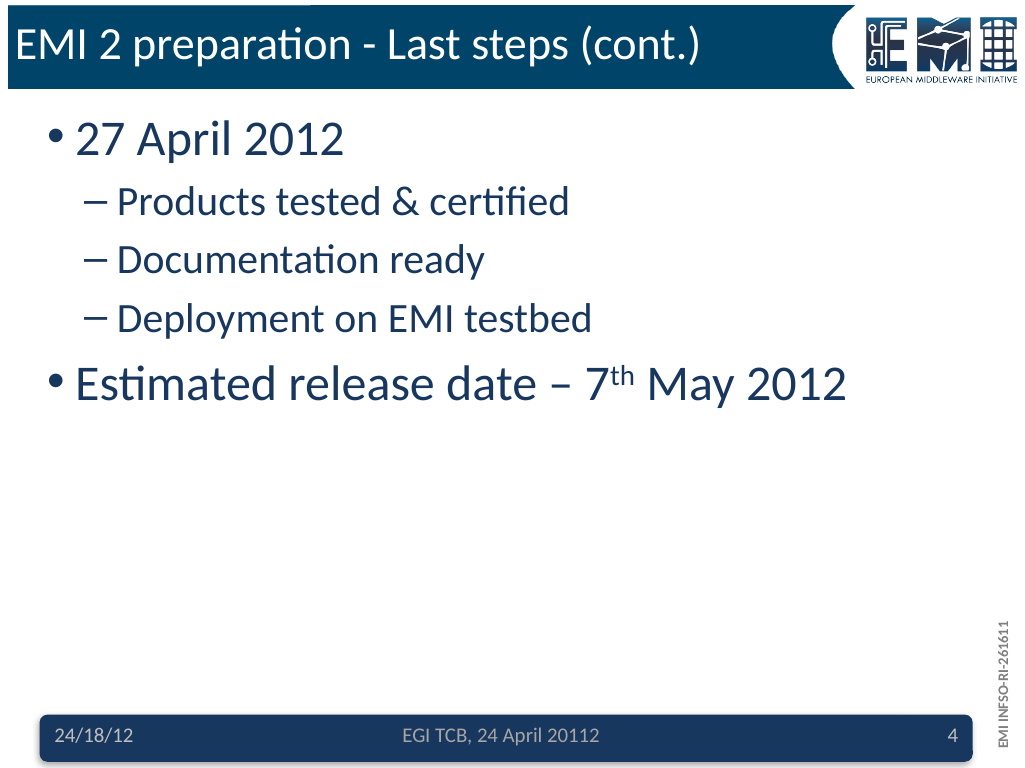

# EMI 2 preparation - Last steps (cont.)
27 April 2012
 Products tested & certified
 Documentation ready
 Deployment on EMI testbed
Estimated release date – 7th May 2012

24/18/12
EGI TCB, 24 April 20112
4